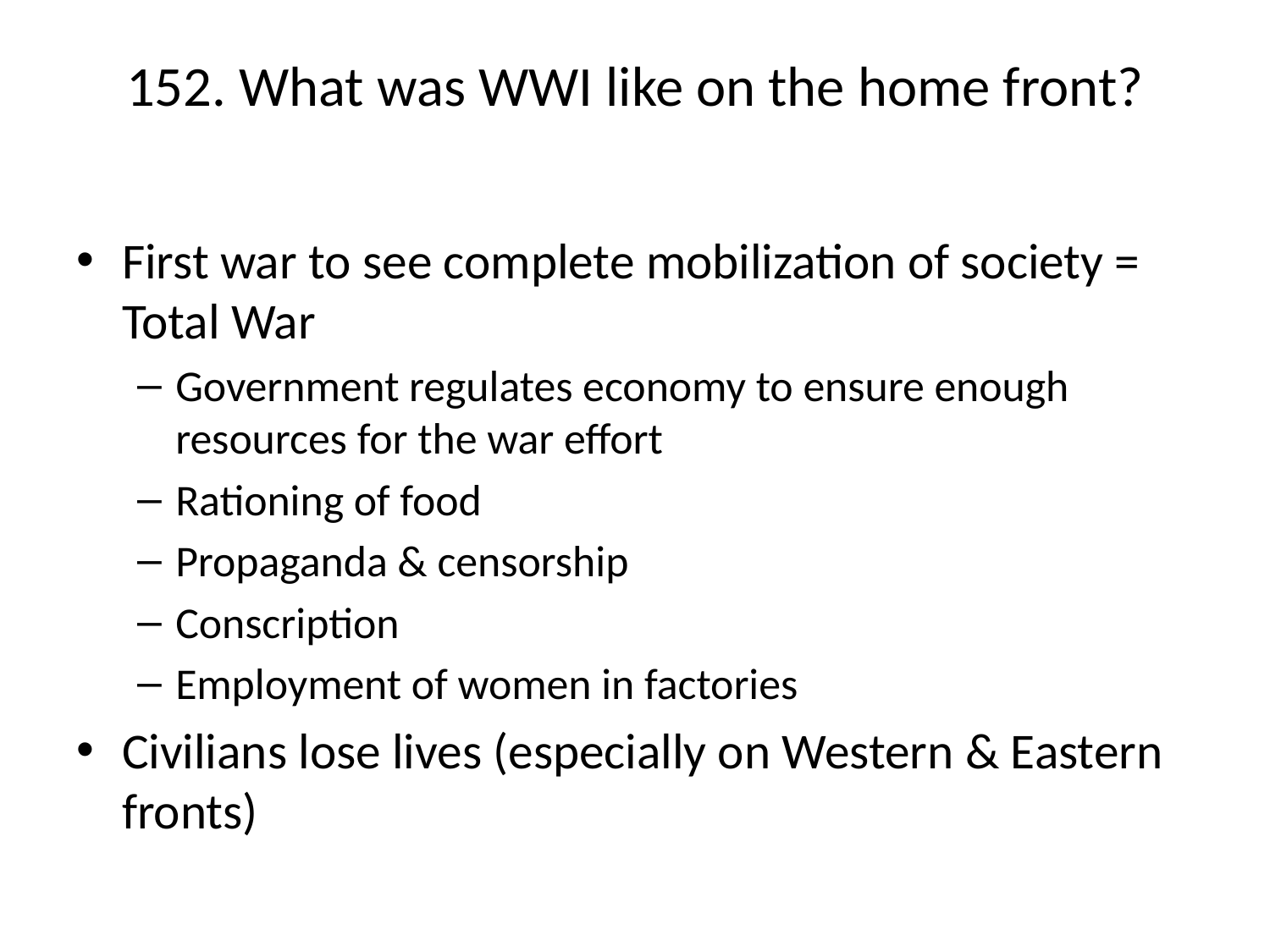

# 152. What was WWI like on the home front?
First war to see complete mobilization of society = Total War
Government regulates economy to ensure enough resources for the war effort
Rationing of food
Propaganda & censorship
Conscription
Employment of women in factories
Civilians lose lives (especially on Western & Eastern fronts)